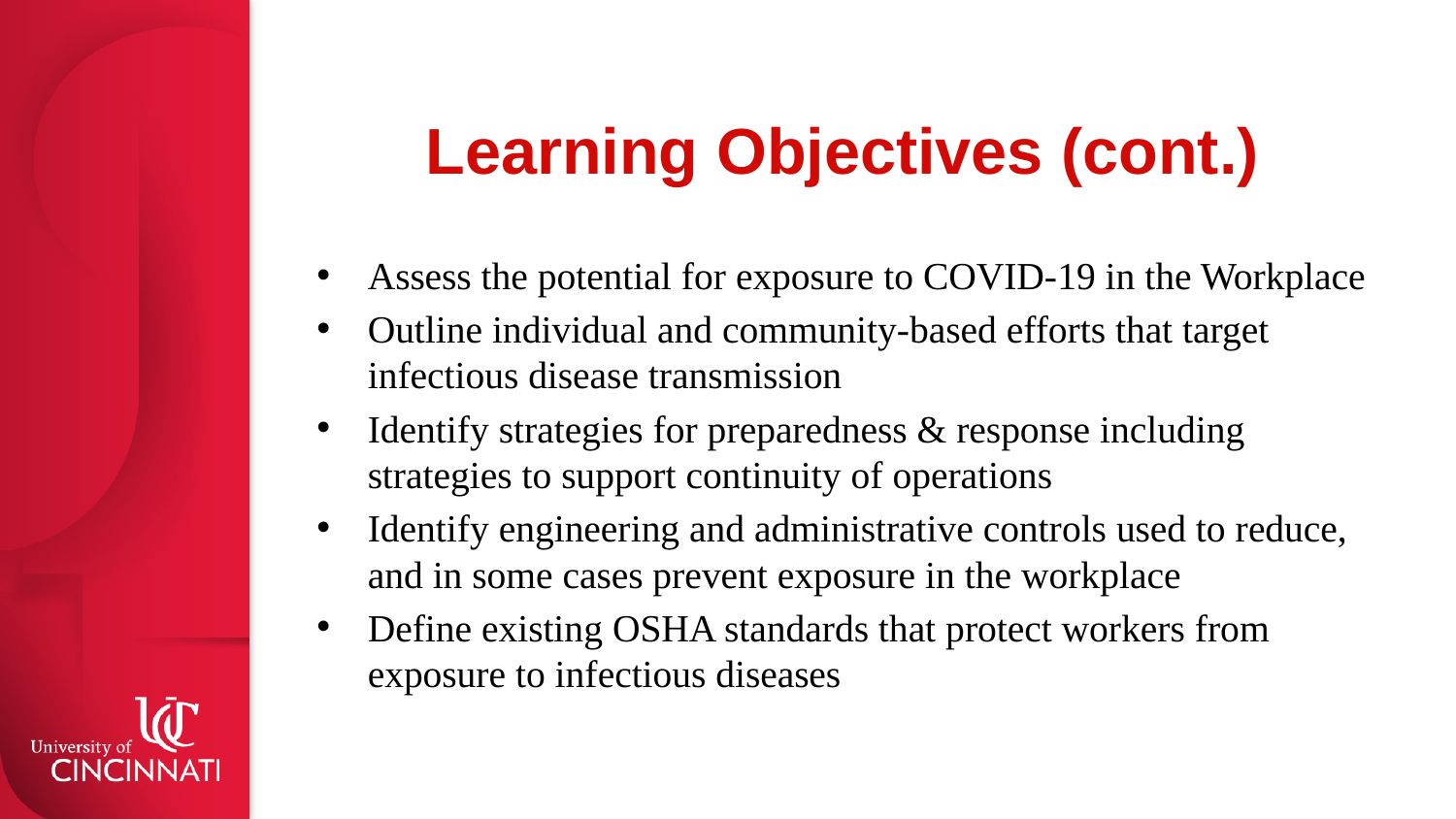

# Learning Objectives (cont.)
Assess the potential for exposure to COVID-19 in the Workplace
Outline individual and community-based efforts that target infectious disease transmission
Identify strategies for preparedness & response including strategies to support continuity of operations
Identify engineering and administrative controls used to reduce, and in some cases prevent exposure in the workplace
Define existing OSHA standards that protect workers from exposure to infectious diseases